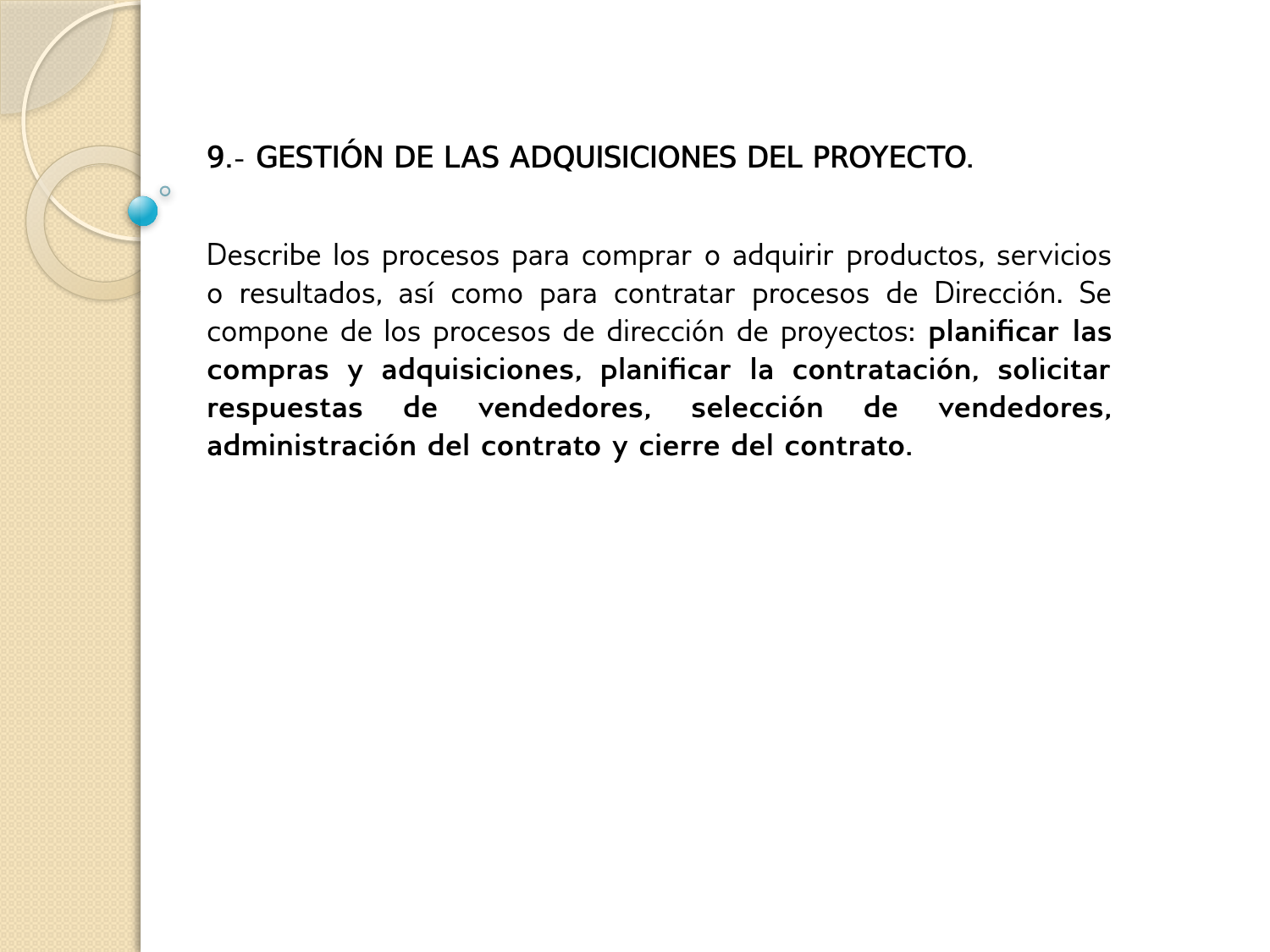

9.- GESTIÓN DE LAS ADQUISICIONES DEL PROYECTO.

Describe los procesos para comprar o adquirir productos, servicios o resultados, así como para contratar procesos de Dirección. Se compone de los procesos de dirección de proyectos: planificar las compras y adquisiciones, planificar la contratación, solicitar respuestas de vendedores, selección de vendedores, administración del contrato y cierre del contrato.